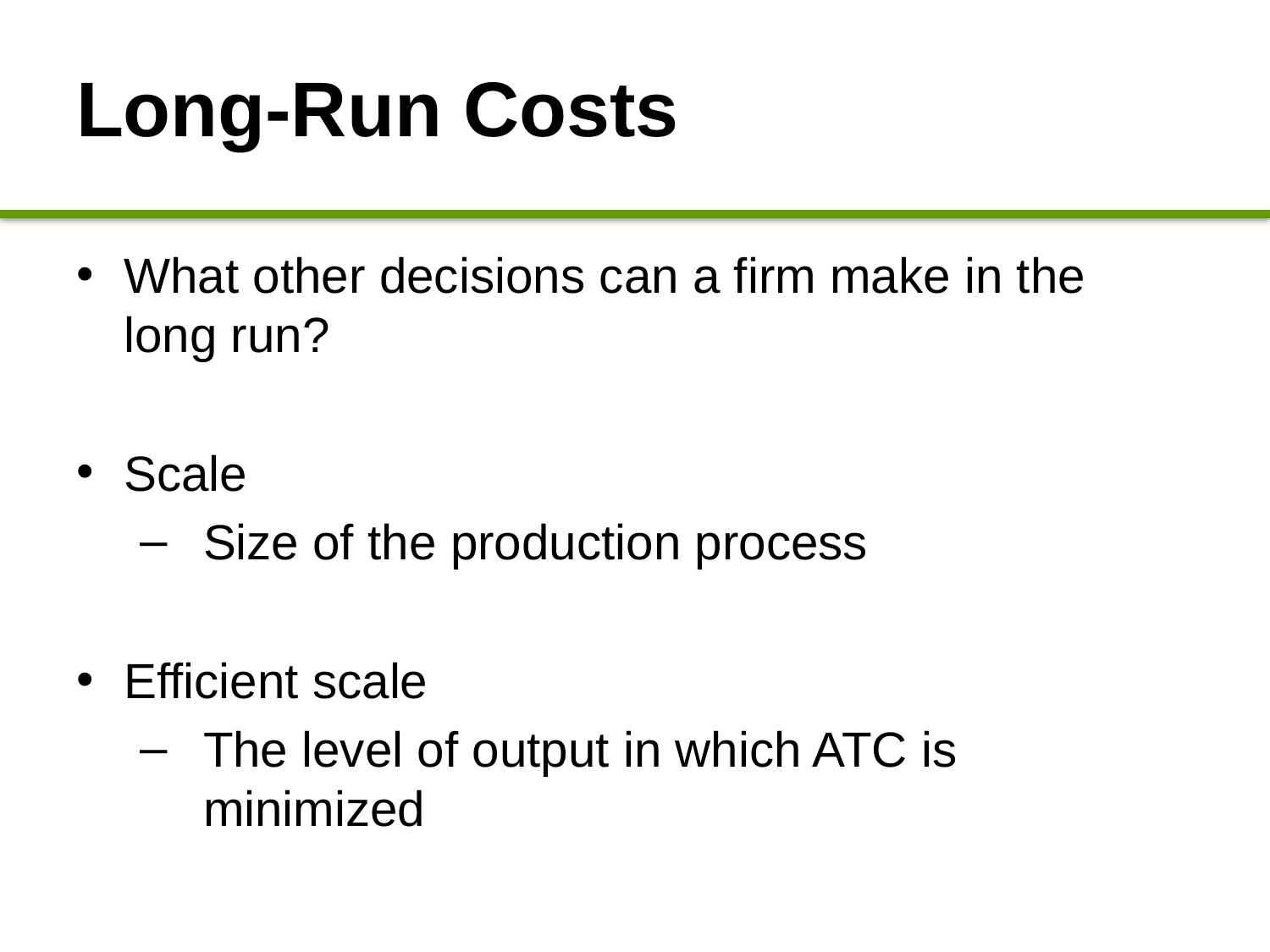

# Long-Run Costs
What other decisions can a firm make in the long run?

Scale
Size of the production process

Efficient scale
The level of output in which ATC is minimized